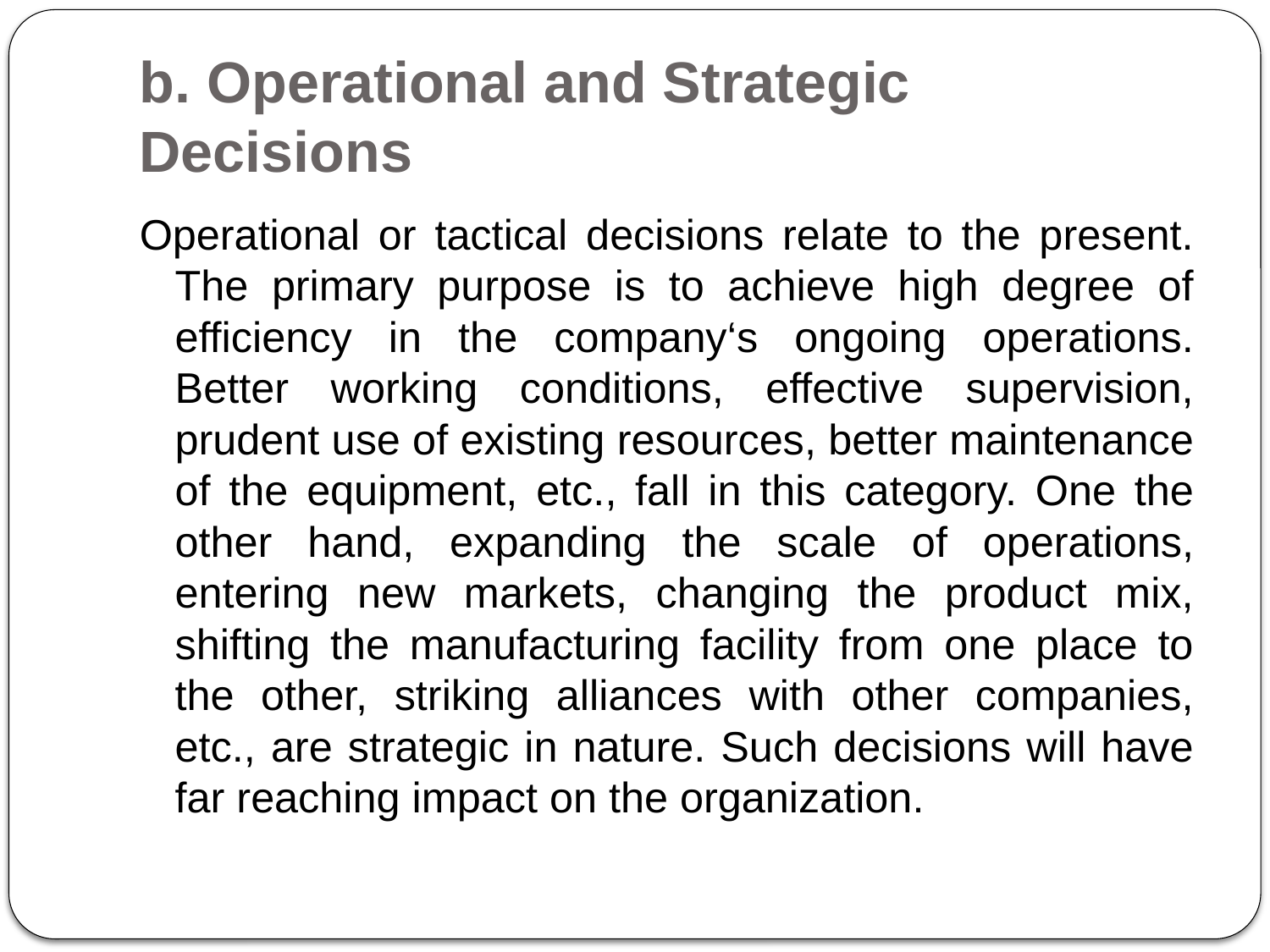

# b. Operational and Strategic Decisions
Operational or tactical decisions relate to the present. The primary purpose is to achieve high degree of efficiency in the company‘s ongoing operations. Better working conditions, effective supervision, prudent use of existing resources, better maintenance of the equipment, etc., fall in this category. One the other hand, expanding the scale of operations, entering new markets, changing the product mix, shifting the manufacturing facility from one place to the other, striking alliances with other companies, etc., are strategic in nature. Such decisions will have far reaching impact on the organization.